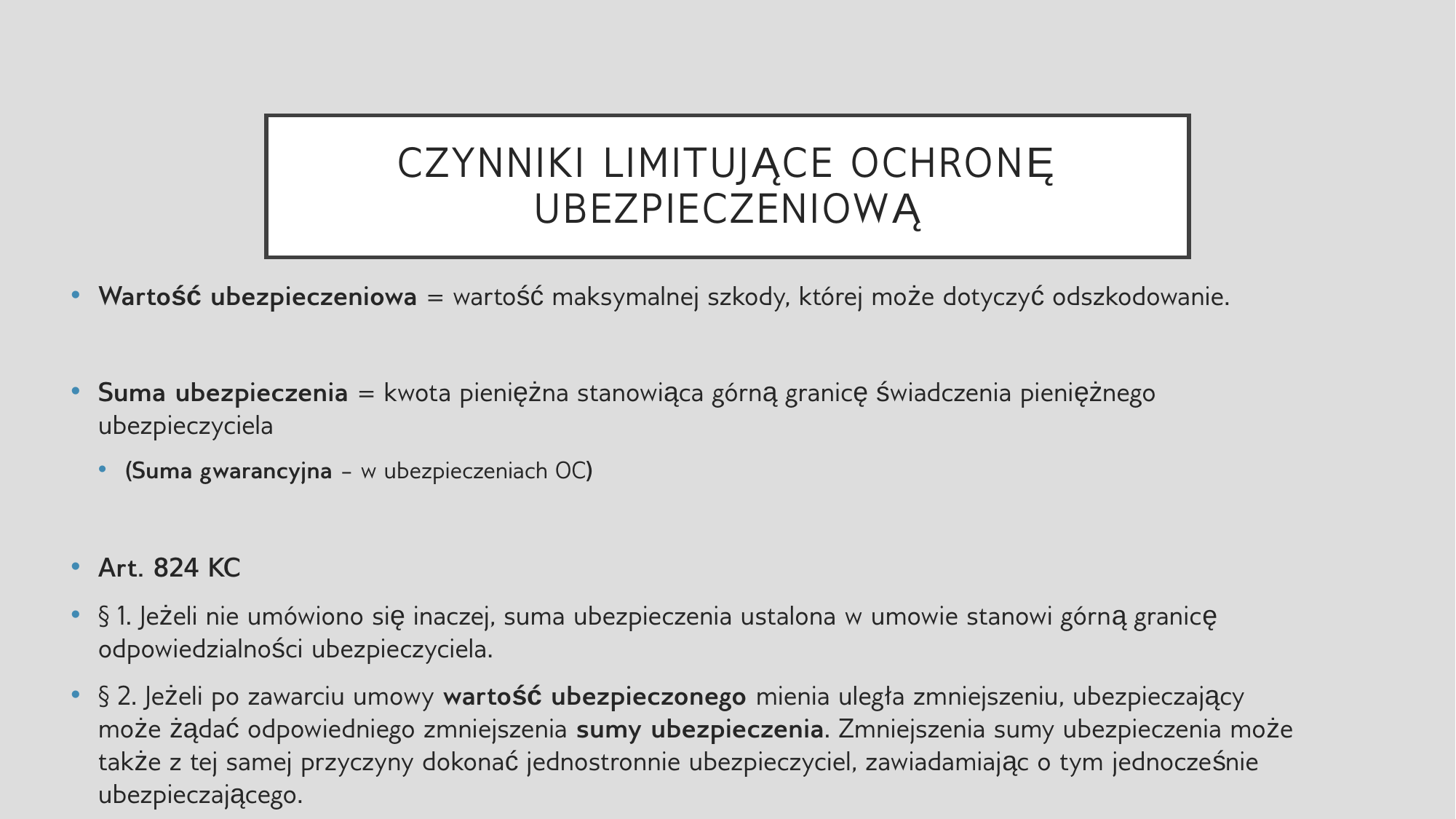

# Czynniki limitujące ochronę ubezpieczeniową
Wartość ubezpieczeniowa = wartość maksymalnej szkody, której może dotyczyć odszkodowanie.

Suma ubezpieczenia = kwota pieniężna stanowiąca górną granicę świadczenia pieniężnego ubezpieczyciela
(Suma gwarancyjna – w ubezpieczeniach OC)

Art. 824 KC
§ 1. Jeżeli nie umówiono się inaczej, suma ubezpieczenia ustalona w umowie stanowi górną granicę odpowiedzialności ubezpieczyciela.
§ 2. Jeżeli po zawarciu umowy wartość ubezpieczonego mienia uległa zmniejszeniu, ubezpieczający może żądać odpowiedniego zmniejszenia sumy ubezpieczenia. Zmniejszenia sumy ubezpieczenia może także z tej samej przyczyny dokonać jednostronnie ubezpieczyciel, zawiadamiając o tym jednocześnie ubezpieczającego.